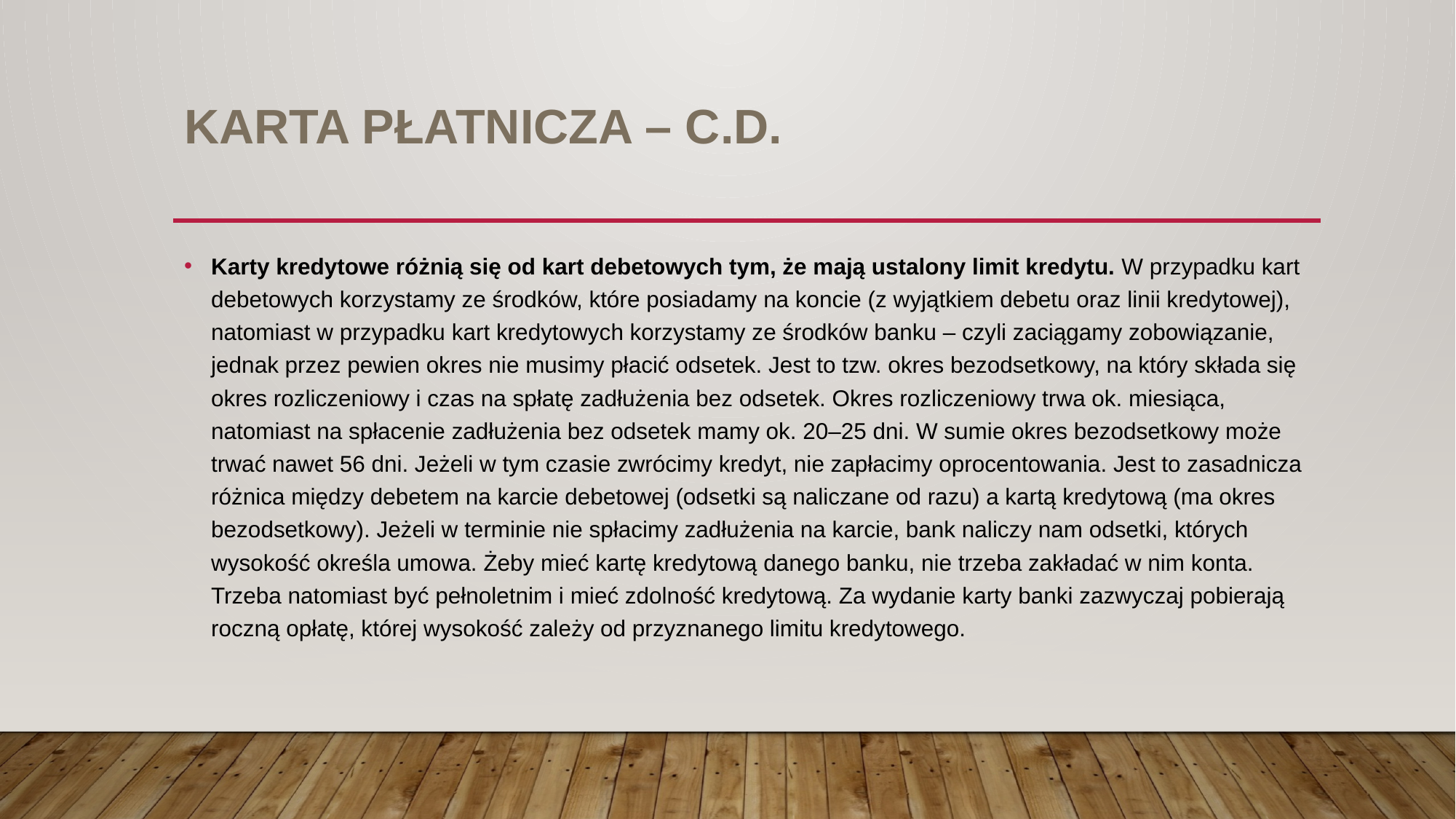

# Karta płatnicza – c.d.
Karty kredytowe różnią się od kart debetowych tym, że mają ustalony limit kredytu. W przypadku kart debetowych korzystamy ze środków, które posiadamy na koncie (z wyjątkiem debetu oraz linii kredytowej), natomiast w przypadku kart kredytowych korzystamy ze środków banku – czyli zaciągamy zobowiązanie, jednak przez pewien okres nie musimy płacić odsetek. Jest to tzw. okres bezodsetkowy, na który składa się okres rozliczeniowy i czas na spłatę zadłużenia bez odsetek. Okres rozliczeniowy trwa ok. miesiąca, natomiast na spłacenie zadłużenia bez odsetek mamy ok. 20‒25 dni. W sumie okres bezodsetkowy może trwać nawet 56 dni. Jeżeli w tym czasie zwrócimy kredyt, nie zapłacimy oprocentowania. Jest to zasadnicza różnica między debetem na karcie debetowej (odsetki są naliczane od razu) a kartą kredytową (ma okres bezodsetkowy). Jeżeli w terminie nie spłacimy zadłużenia na karcie, bank naliczy nam odsetki, których wysokość określa umowa. Żeby mieć kartę kredytową danego banku, nie trzeba zakładać w nim konta. Trzeba natomiast być pełnoletnim i mieć zdolność kredytową. Za wydanie karty banki zazwyczaj pobierają roczną opłatę, której wysokość zależy od przyznanego limitu kredytowego.